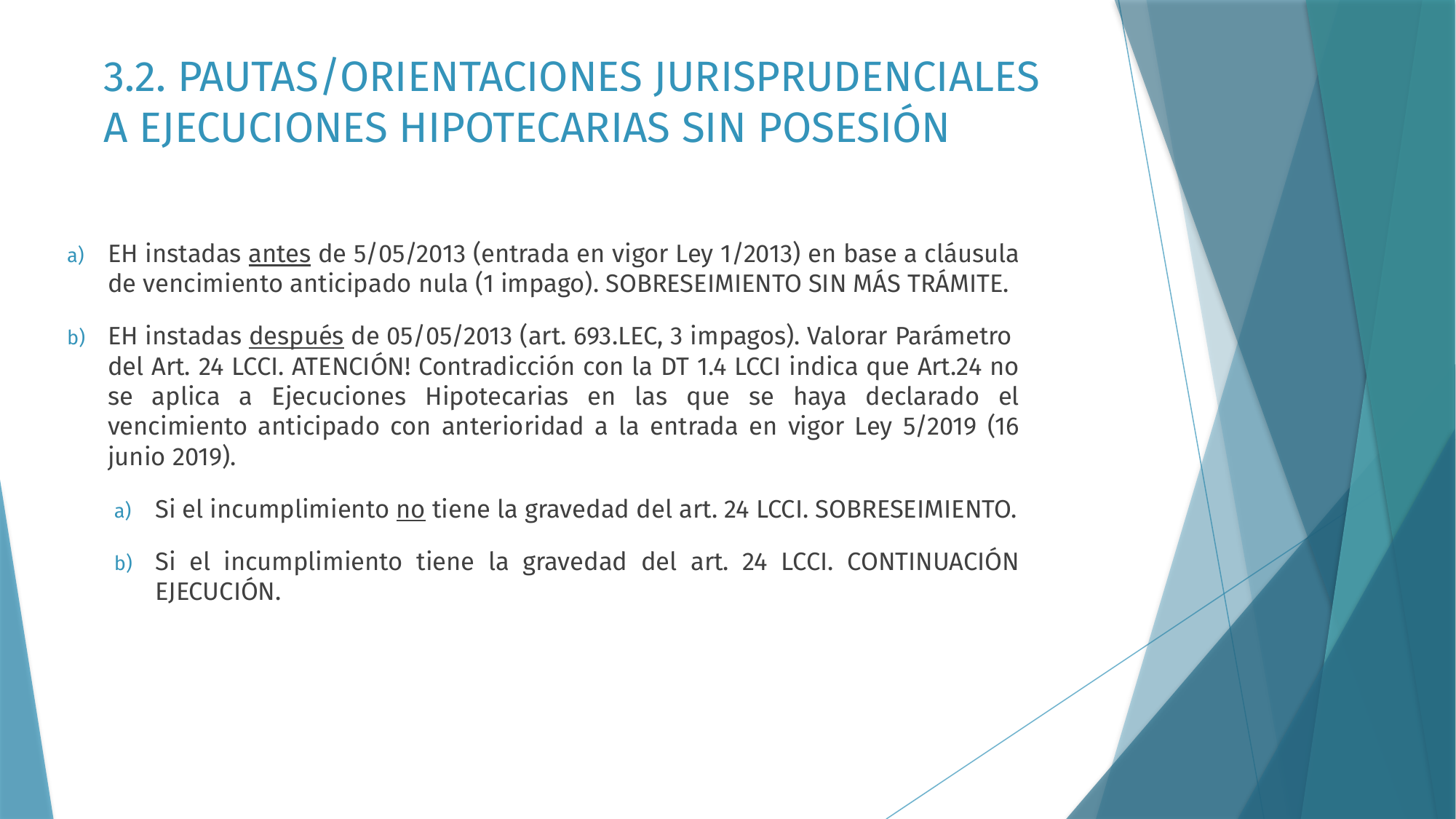

# 3.2. PAUTAS/ORIENTACIONES JURISPRUDENCIALES A EJECUCIONES HIPOTECARIAS SIN POSESIÓN
EH instadas antes de 5/05/2013 (entrada en vigor Ley 1/2013) en base a cláusula de vencimiento anticipado nula (1 impago). SOBRESEIMIENTO SIN MÁS TRÁMITE.
EH instadas después de 05/05/2013 (art. 693.LEC, 3 impagos). Valorar Parámetro  del Art. 24 LCCI. ATENCIÓN! Contradicción con la DT 1.4 LCCI indica que Art.24 no se aplica a Ejecuciones Hipotecarias en las que se haya declarado el vencimiento anticipado con anterioridad a la entrada en vigor Ley 5/2019 (16 junio 2019).
Si el incumplimiento no tiene la gravedad del art. 24 LCCI. SOBRESEIMIENTO.
Si el incumplimiento tiene la gravedad del art. 24 LCCI. CONTINUACIÓN EJECUCIÓN.